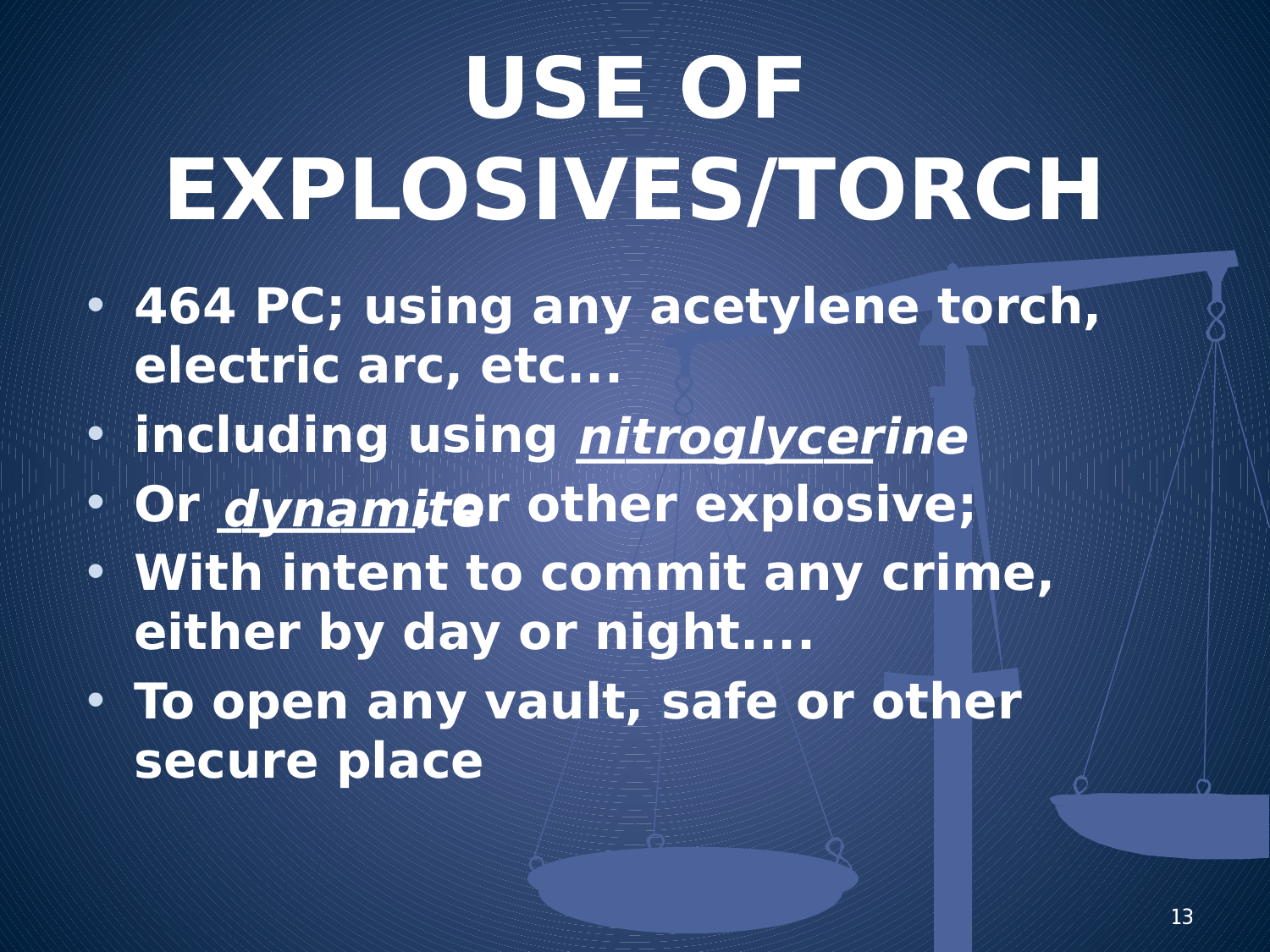

# USE OF EXPLOSIVES/TORCH
464 PC; using any acetylene torch, electric arc, etc...
including using ____________
Or ________, or other explosive;
With intent to commit any crime, either by day or night....
To open any vault, safe or other secure place

nitroglycerine
dynamite
13